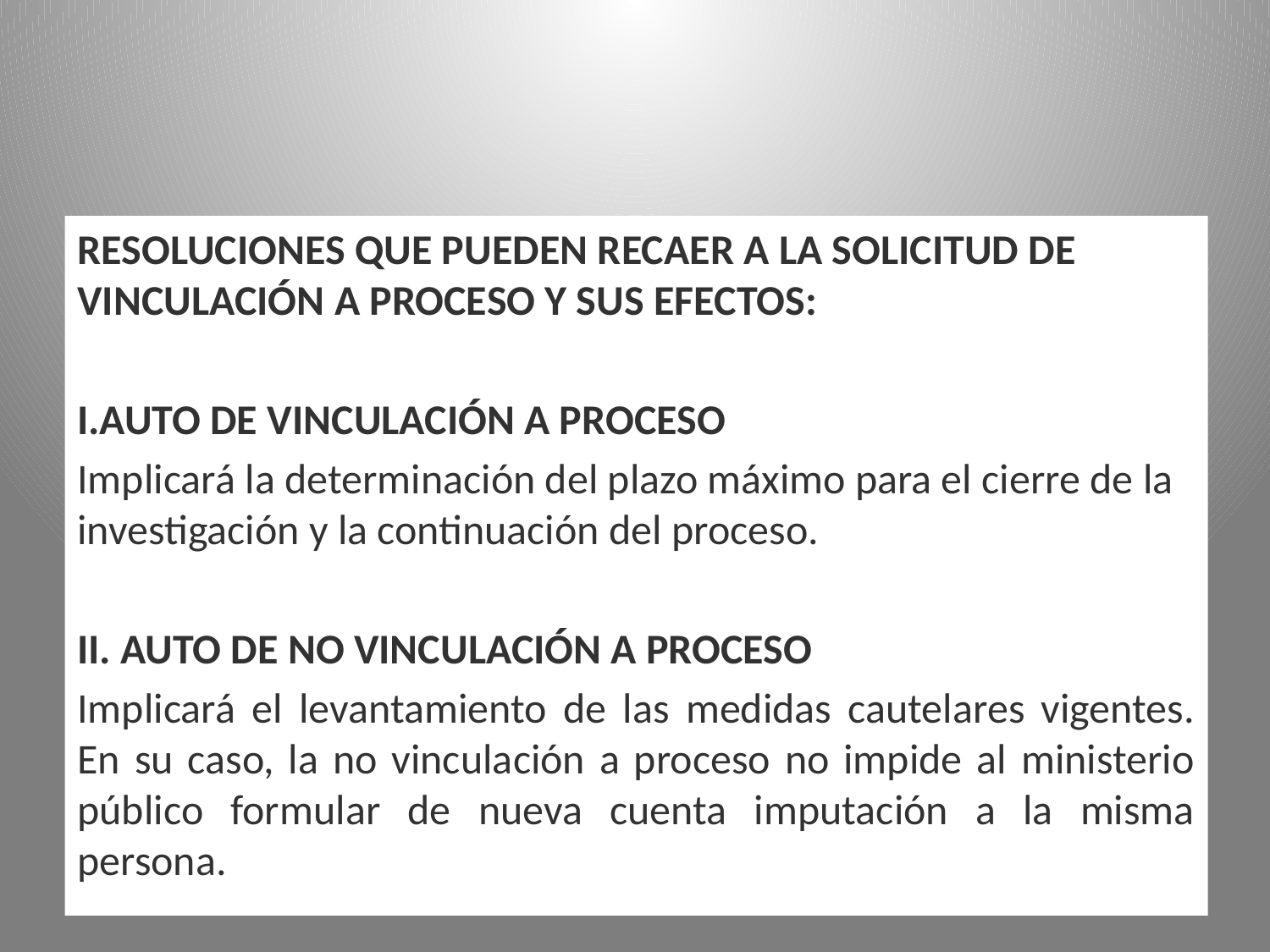

RESOLUCIONES QUE PUEDEN RECAER A LA SOLICITUD DE VINCULACIÓN A PROCESO Y SUS EFECTOS:

AUTO DE VINCULACIÓN A PROCESO
Implicará la determinación del plazo máximo para el cierre de la investigación y la continuación del proceso.

II. AUTO DE NO VINCULACIÓN A PROCESO
Implicará el levantamiento de las medidas cautelares vigentes. En su caso, la no vinculación a proceso no impide al ministerio público formular de nueva cuenta imputación a la misma persona.